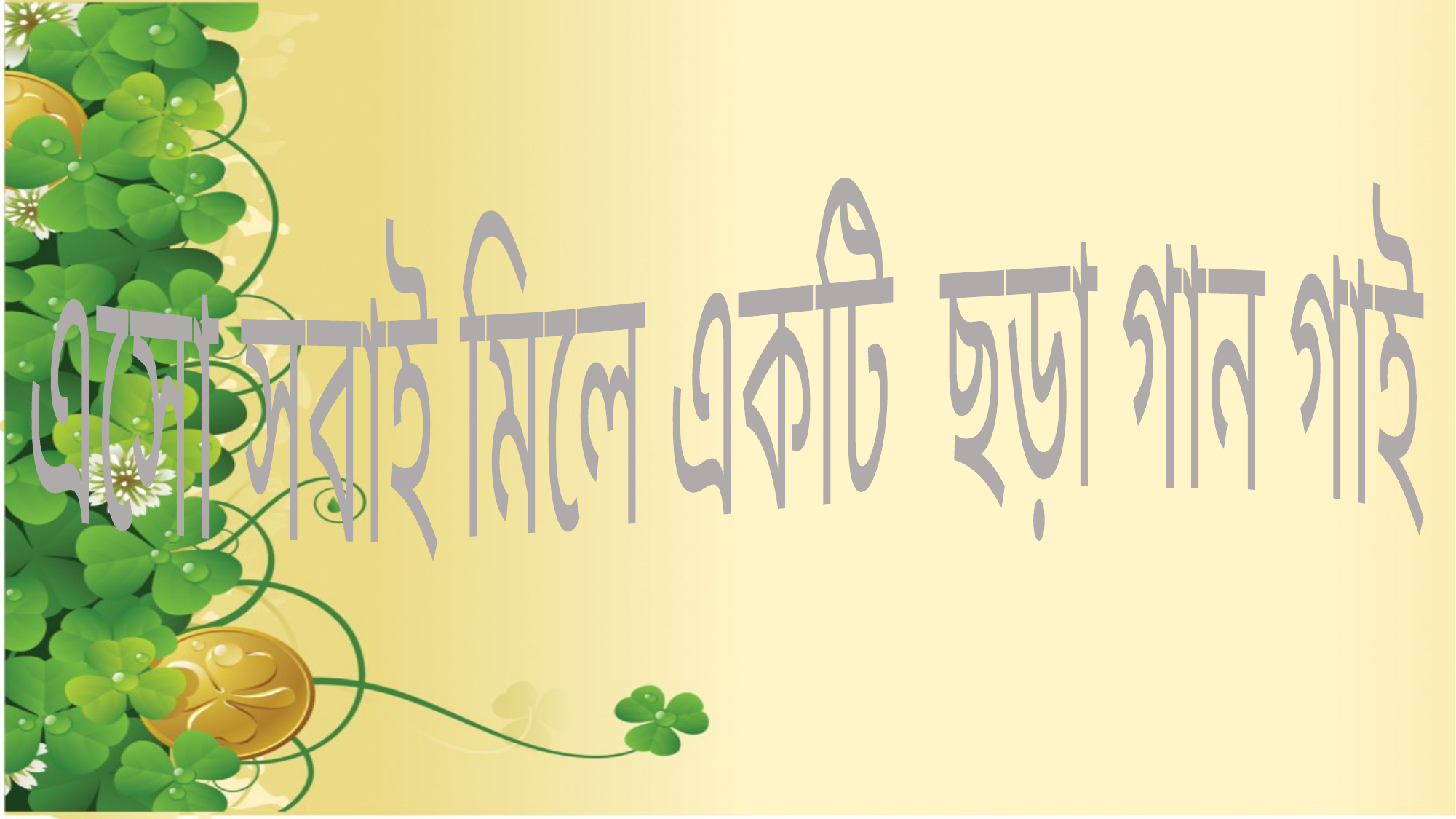

এসো সবাই মিলে একটি  ছড়া গান গাই